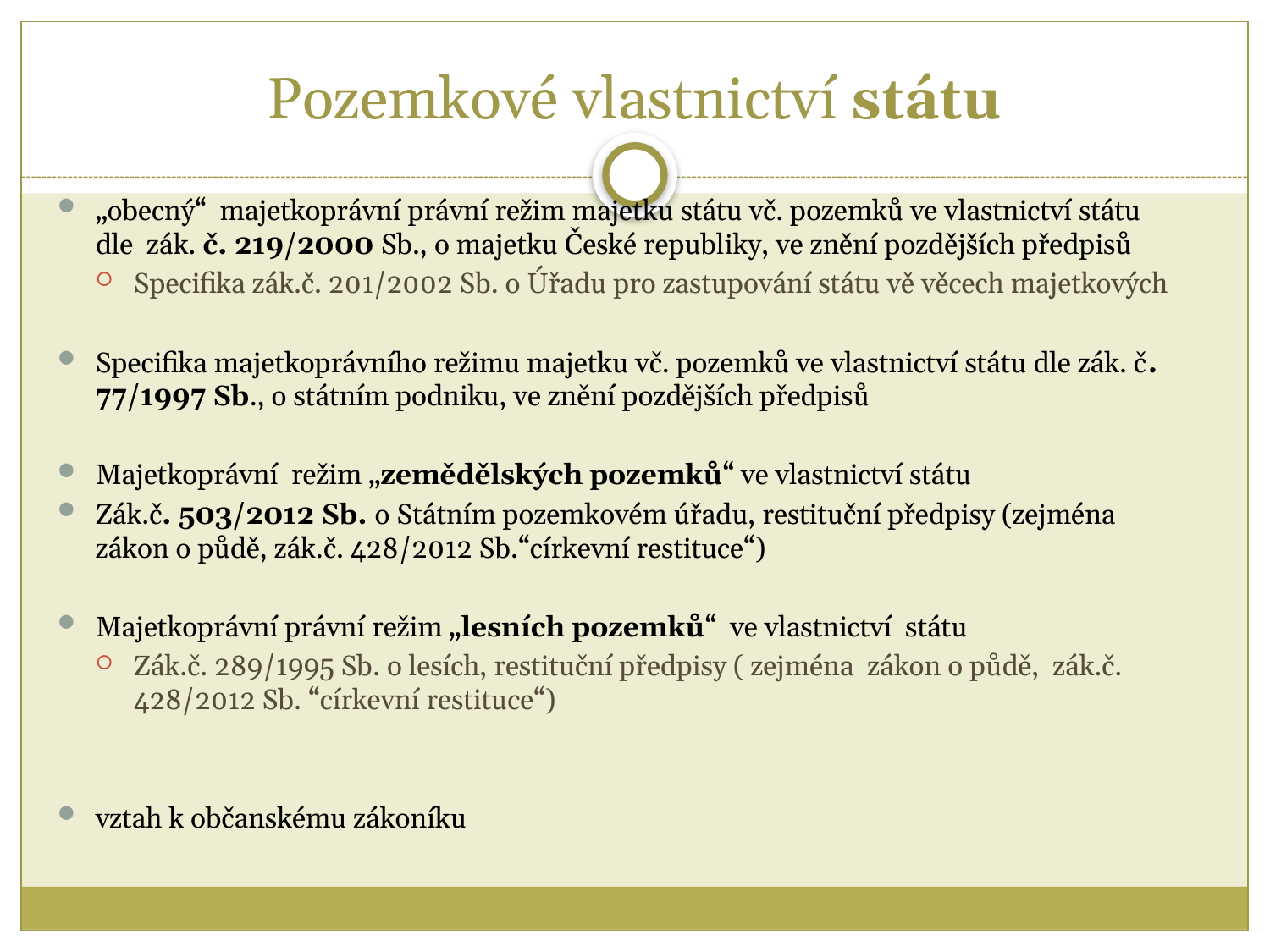

# Pozemkové vlastnictví státu
„obecný“  majetkoprávní právní režim majetku státu vč. pozemků ve vlastnictví státu dle  zák. č. 219/2000 Sb., o majetku České republiky, ve znění pozdějších předpisů
Specifika zák.č. 201/2002 Sb. o Úřadu pro zastupování státu vě věcech majetkových

Specifika majetkoprávního režimu majetku vč. pozemků ve vlastnictví státu dle zák. č. 77/1997 Sb., o státním podniku, ve znění pozdějších předpisů

Majetkoprávní  režim „zemědělských pozemků“ ve vlastnictví státu
Zák.č. 503/2012 Sb. o Státním pozemkovém úřadu, restituční předpisy (zejména zákon o půdě, zák.č. 428/2012 Sb.“církevní restituce“)

Majetkoprávní právní režim „lesních pozemků“  ve vlastnictví  státu
Zák.č. 289/1995 Sb. o lesích, restituční předpisy ( zejména  zákon o půdě,  zák.č. 428/2012 Sb. “církevní restituce“)

vztah k občanskému zákoníku